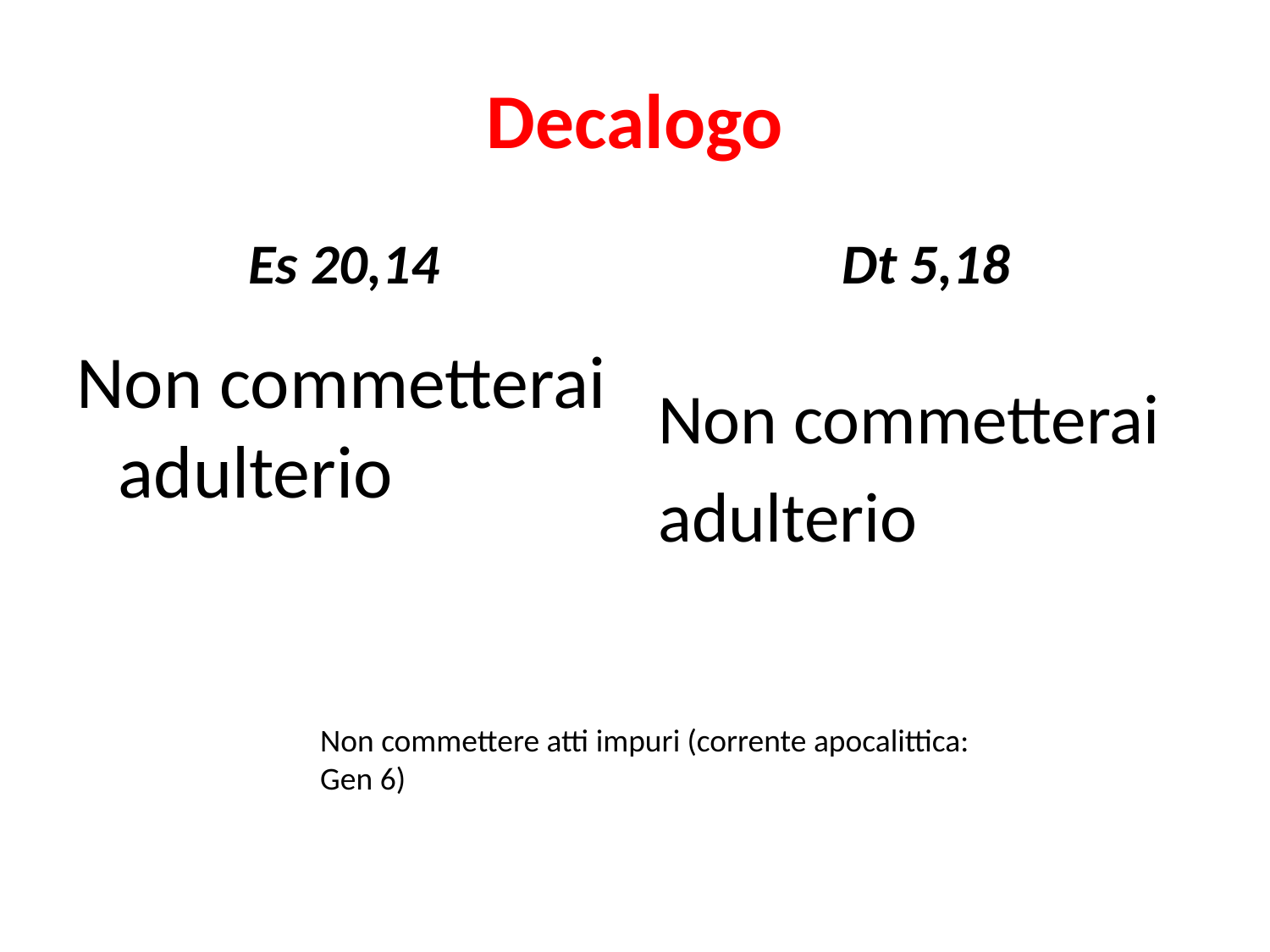

# Decalogo
Es 20,14
Dt 5,18

Non commetterai adulterio

Non commetterai
adulterio
Non commettere atti impuri (corrente apocalittica: Gen 6)